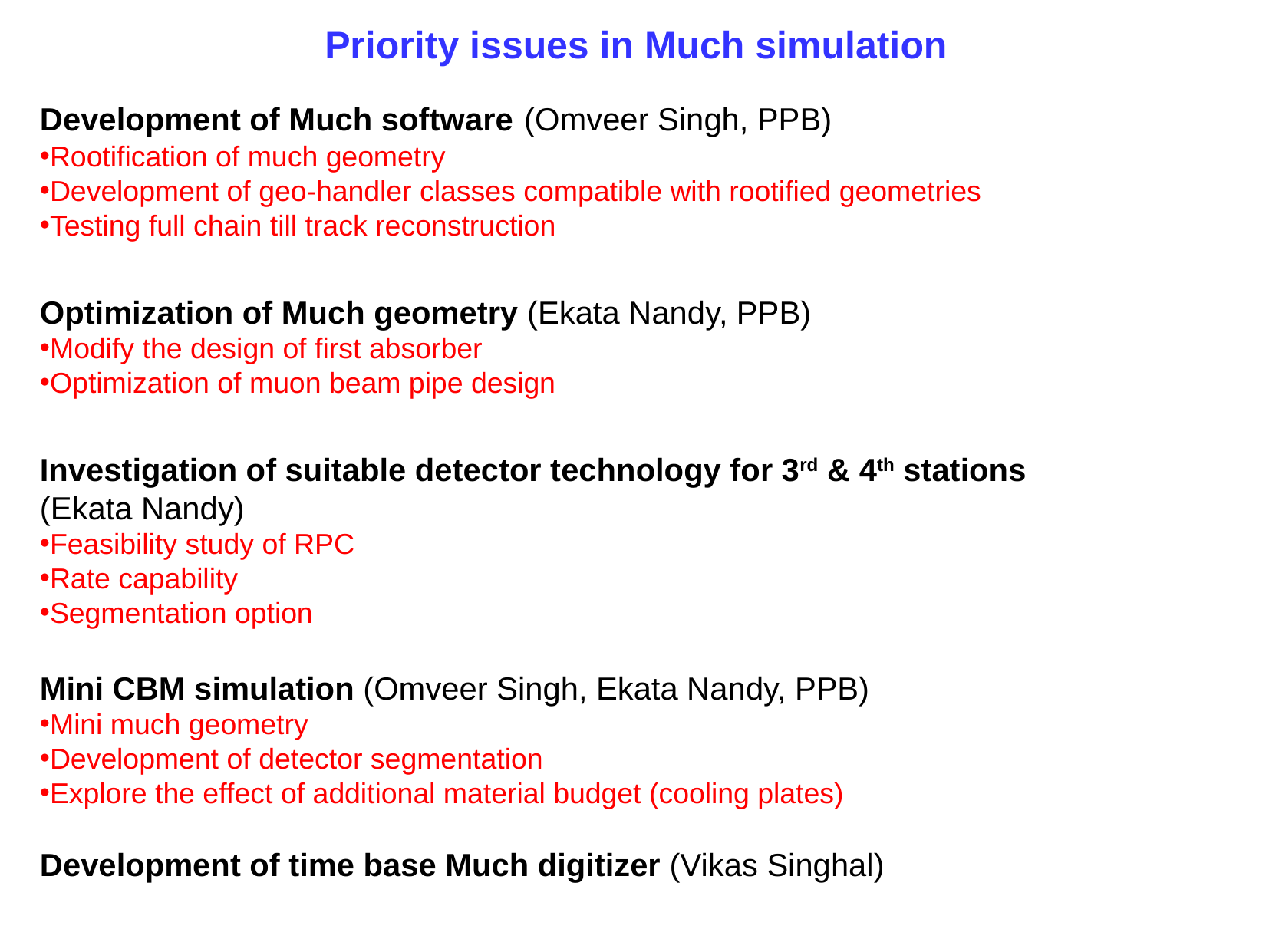

Priority issues in Much simulation
Development of Much software (Omveer Singh, PPB)
Rootification of much geometry
Development of geo-handler classes compatible with rootified geometries
Testing full chain till track reconstruction

Optimization of Much geometry (Ekata Nandy, PPB)
Modify the design of first absorber
Optimization of muon beam pipe design

Investigation of suitable detector technology for 3rd & 4th stations
(Ekata Nandy)
Feasibility study of RPC
Rate capability
Segmentation option

Mini CBM simulation (Omveer Singh, Ekata Nandy, PPB)
Mini much geometry
Development of detector segmentation
Explore the effect of additional material budget (cooling plates)

Development of time base Much digitizer (Vikas Singhal)